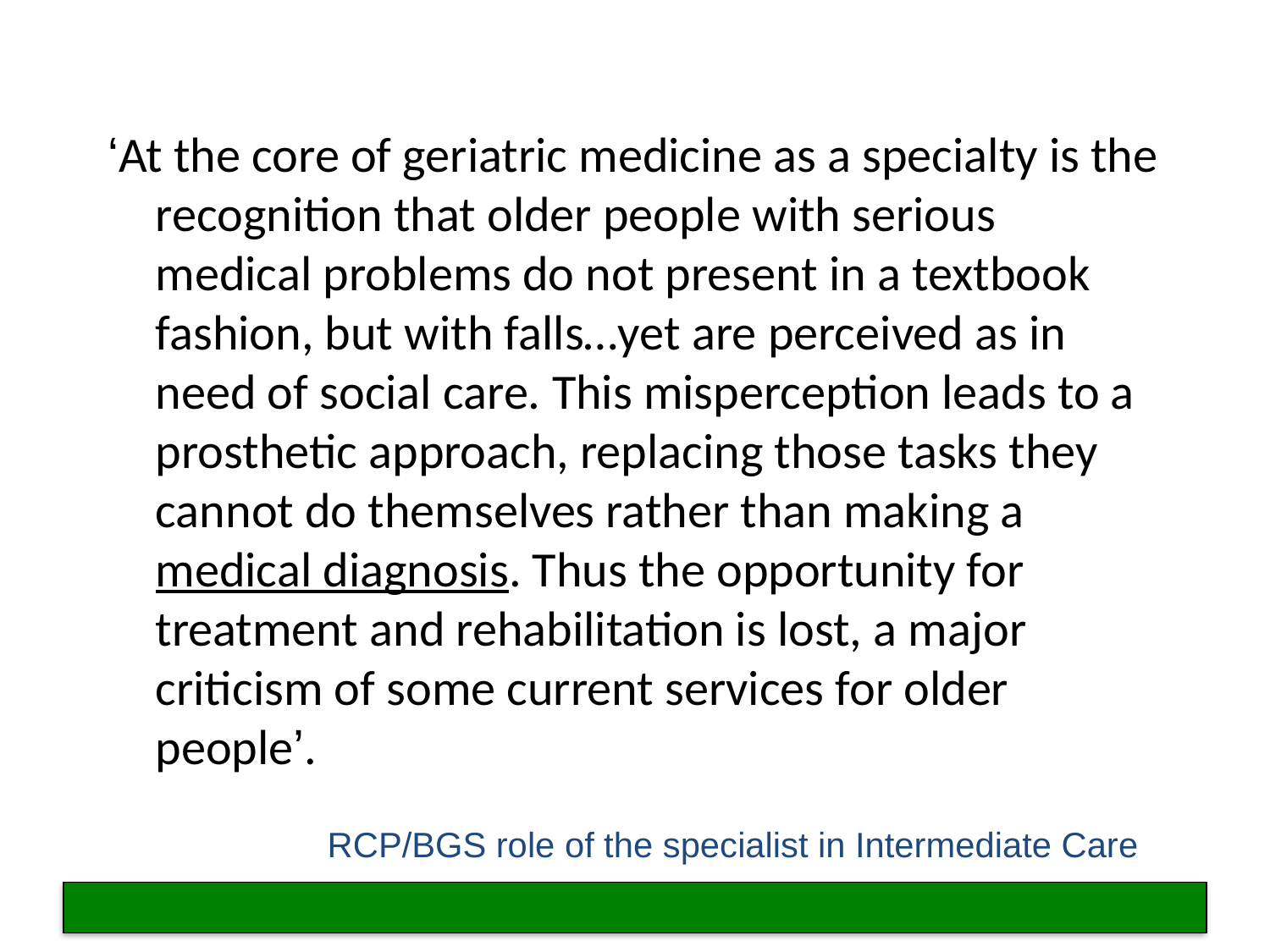

‘At the core of geriatric medicine as a specialty is the recognition that older people with serious medical problems do not present in a textbook fashion, but with falls…yet are perceived as in need of social care. This misperception leads to a prosthetic approach, replacing those tasks they cannot do themselves rather than making a medical diagnosis. Thus the opportunity for treatment and rehabilitation is lost, a major criticism of some current services for older people’.
RCP/BGS role of the specialist in Intermediate Care